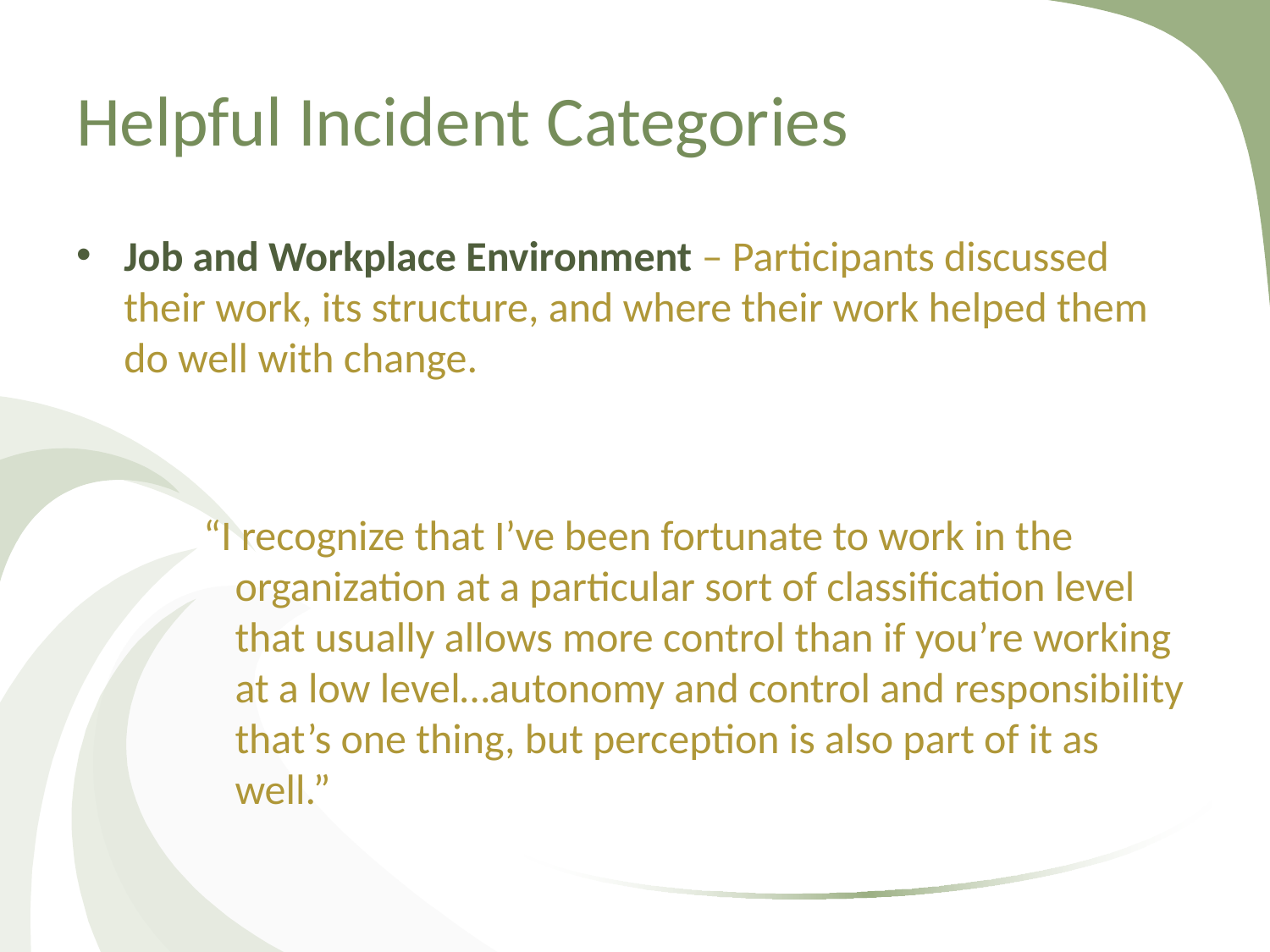

# Helpful Incident Categories
Job and Workplace Environment – Participants discussed their work, its structure, and where their work helped them do well with change.

“I recognize that I’ve been fortunate to work in the organization at a particular sort of classification level that usually allows more control than if you’re working at a low level…autonomy and control and responsibility that’s one thing, but perception is also part of it as well.”